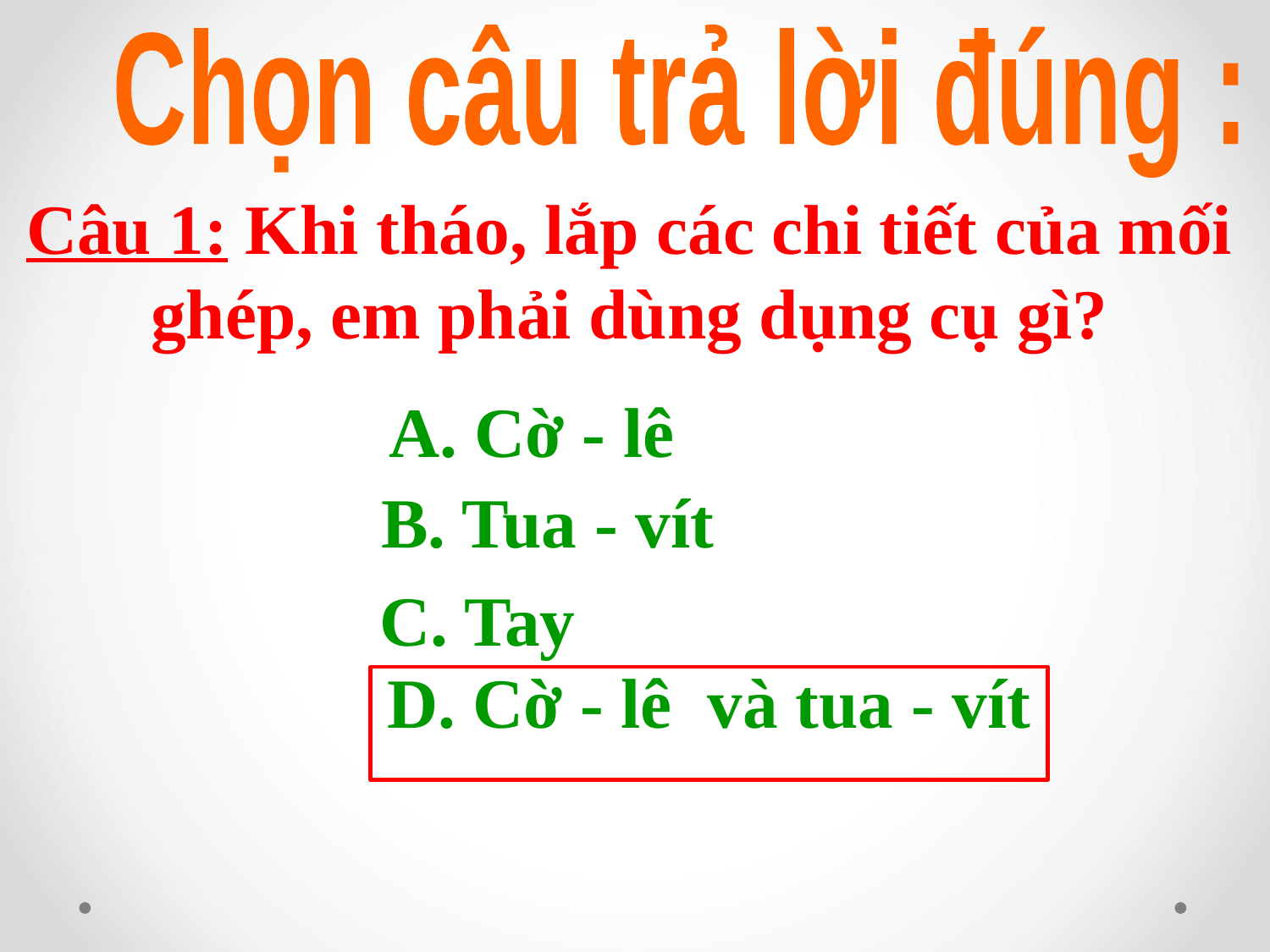

Chọn câu trả lời đúng :

Câu 1: Khi tháo, lắp các chi tiết của mối ghép, em phải dùng dụng cụ gì?
A. Cờ - lê
B. Tua - vít
C. Tay
D. Cờ - lê  và tua - vít